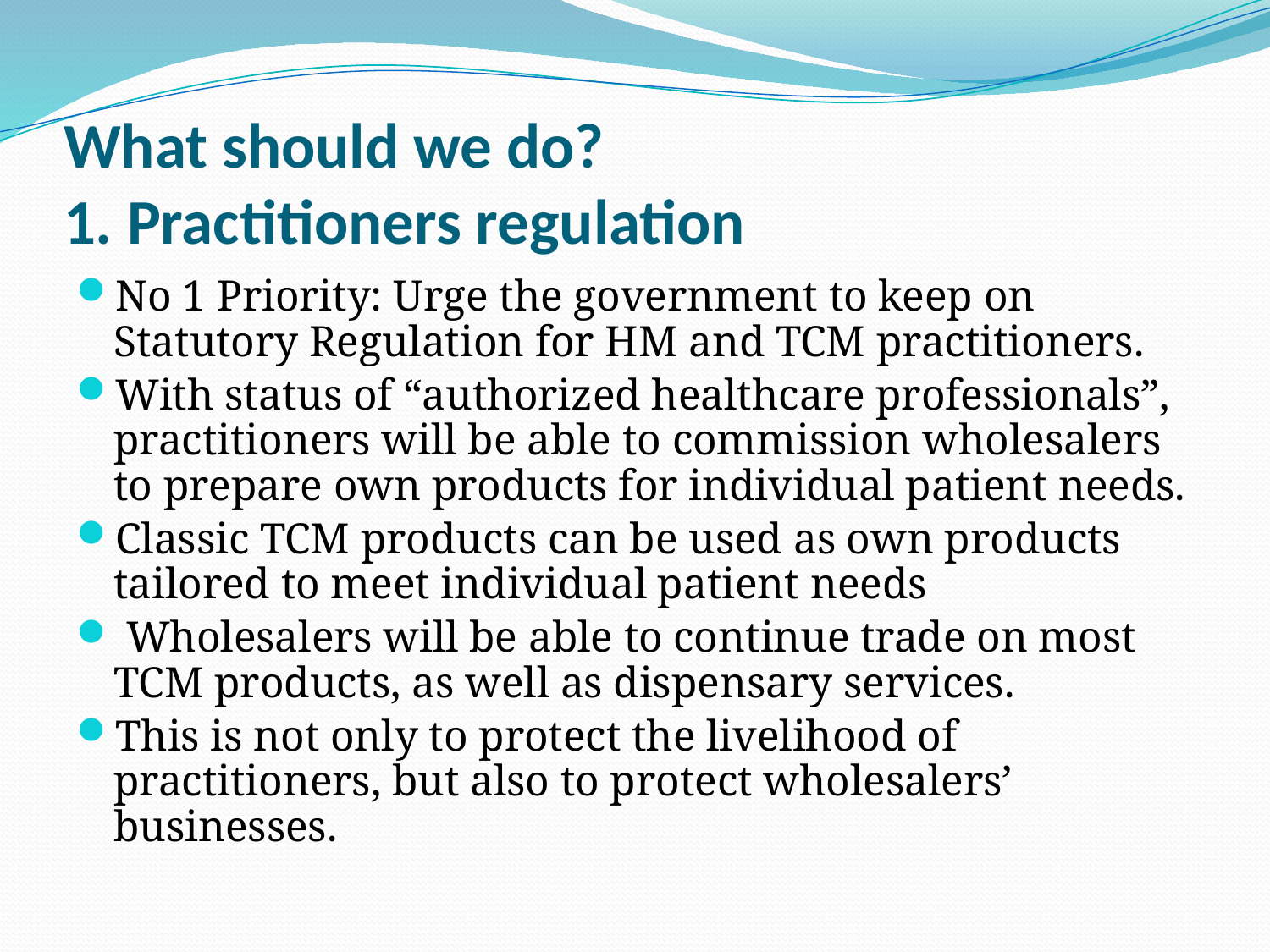

# What should we do? 1. Practitioners regulation
No 1 Priority: Urge the government to keep on Statutory Regulation for HM and TCM practitioners.
With status of “authorized healthcare professionals”, practitioners will be able to commission wholesalers to prepare own products for individual patient needs.
Classic TCM products can be used as own products tailored to meet individual patient needs
 Wholesalers will be able to continue trade on most TCM products, as well as dispensary services.
This is not only to protect the livelihood of practitioners, but also to protect wholesalers’ businesses.